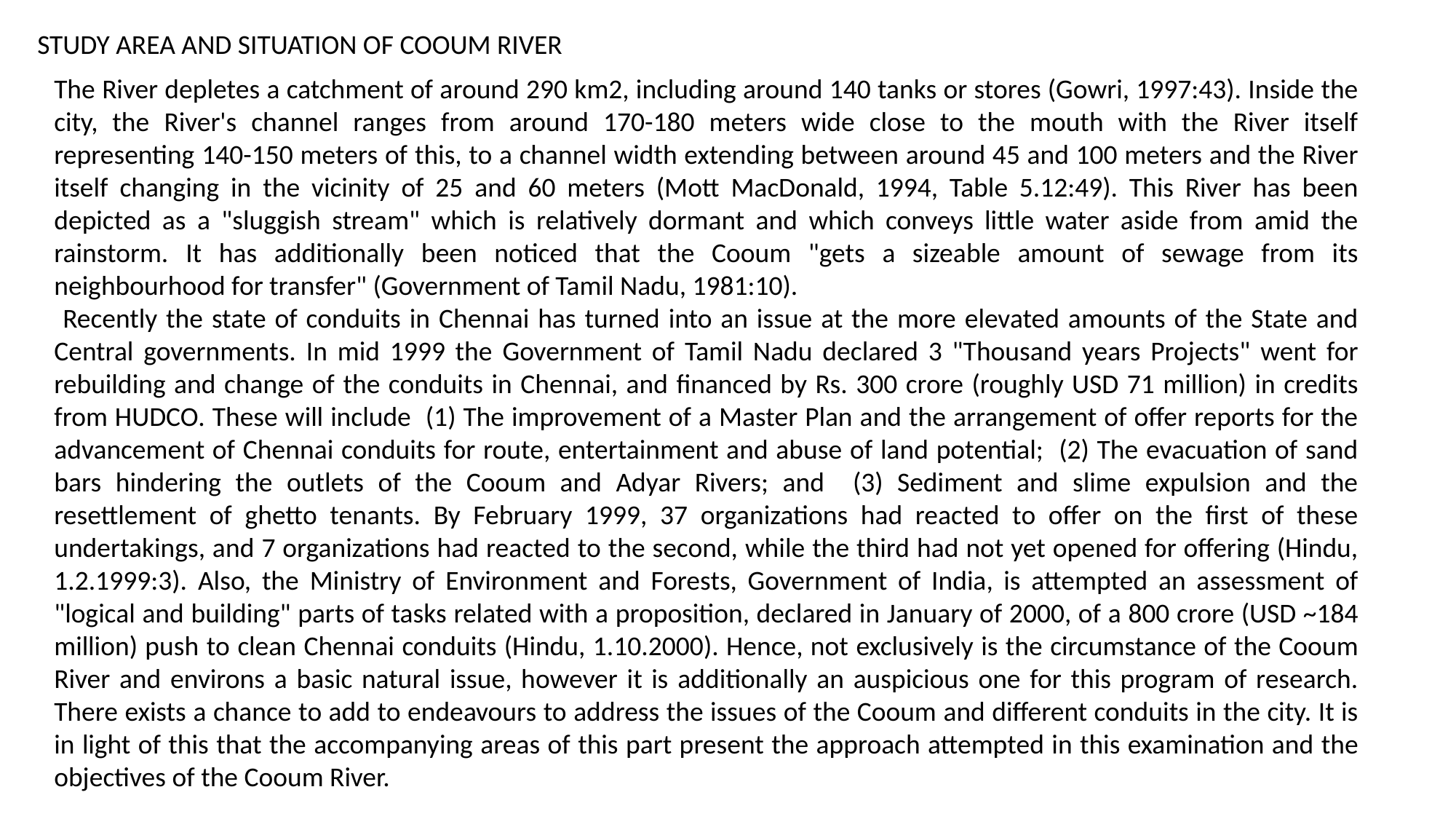

STUDY AREA AND SITUATION OF COOUM RIVER
The River depletes a catchment of around 290 km2, including around 140 tanks or stores (Gowri, 1997:43). Inside the city, the River's channel ranges from around 170-180 meters wide close to the mouth with the River itself representing 140-150 meters of this, to a channel width extending between around 45 and 100 meters and the River itself changing in the vicinity of 25 and 60 meters (Mott MacDonald, 1994, Table 5.12:49). This River has been depicted as a "sluggish stream" which is relatively dormant and which conveys little water aside from amid the rainstorm. It has additionally been noticed that the Cooum "gets a sizeable amount of sewage from its neighbourhood for transfer" (Government of Tamil Nadu, 1981:10).
 Recently the state of conduits in Chennai has turned into an issue at the more elevated amounts of the State and Central governments. In mid 1999 the Government of Tamil Nadu declared 3 "Thousand years Projects" went for rebuilding and change of the conduits in Chennai, and financed by Rs. 300 crore (roughly USD 71 million) in credits from HUDCO. These will include  (1) The improvement of a Master Plan and the arrangement of offer reports for the advancement of Chennai conduits for route, entertainment and abuse of land potential;  (2) The evacuation of sand bars hindering the outlets of the Cooum and Adyar Rivers; and  (3) Sediment and slime expulsion and the resettlement of ghetto tenants. By February 1999, 37 organizations had reacted to offer on the first of these undertakings, and 7 organizations had reacted to the second, while the third had not yet opened for offering (Hindu, 1.2.1999:3). Also, the Ministry of Environment and Forests, Government of India, is attempted an assessment of "logical and building" parts of tasks related with a proposition, declared in January of 2000, of a 800 crore (USD ~184 million) push to clean Chennai conduits (Hindu, 1.10.2000). Hence, not exclusively is the circumstance of the Cooum River and environs a basic natural issue, however it is additionally an auspicious one for this program of research. There exists a chance to add to endeavours to address the issues of the Cooum and different conduits in the city. It is in light of this that the accompanying areas of this part present the approach attempted in this examination and the objectives of the Cooum River.